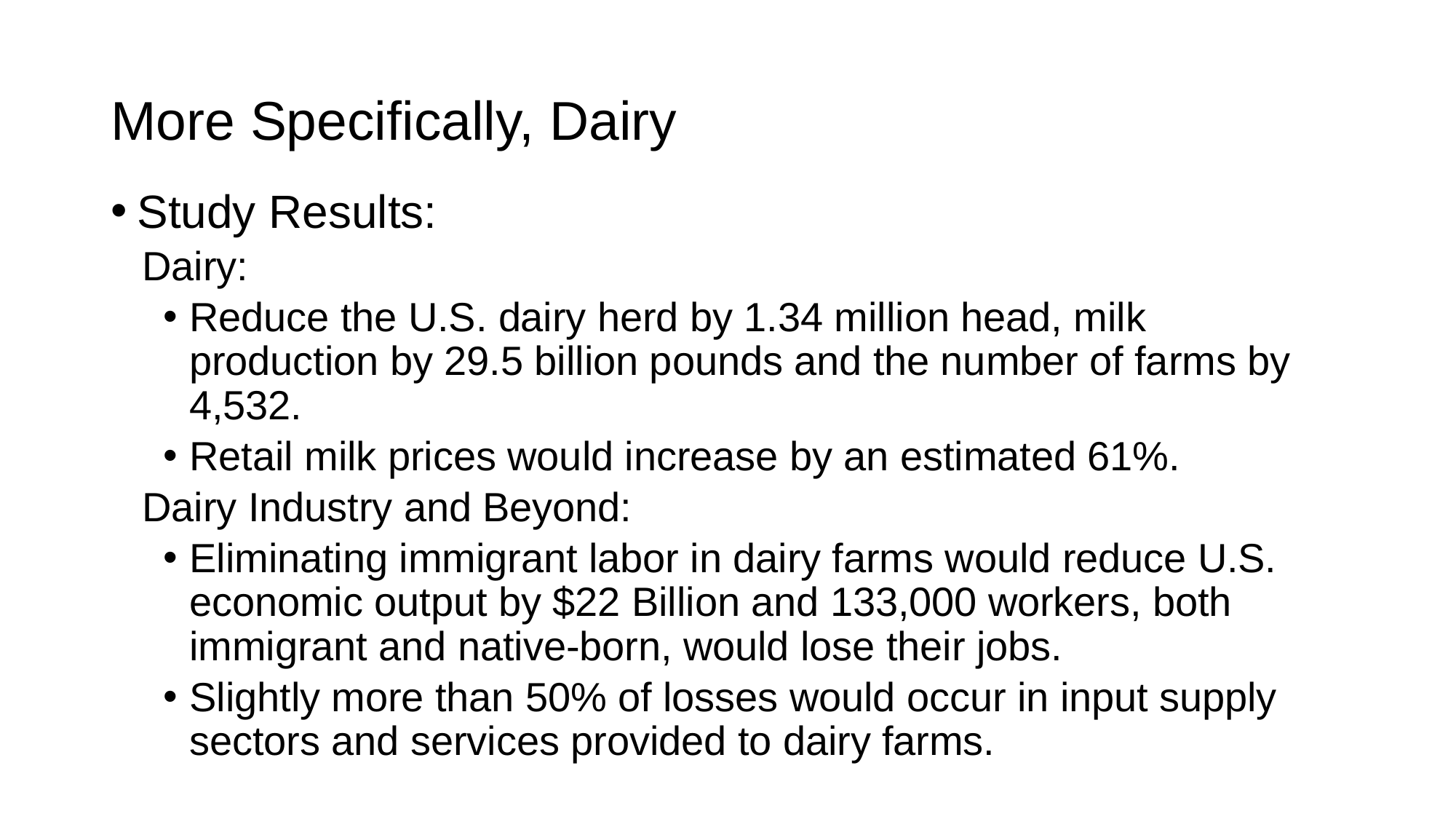

# More Specifically, Dairy
Study Results:
Dairy:
Reduce the U.S. dairy herd by 1.34 million head, milk production by 29.5 billion pounds and the number of farms by 4,532.
Retail milk prices would increase by an estimated 61%.
Dairy Industry and Beyond:
Eliminating immigrant labor in dairy farms would reduce U.S. economic output by $22 Billion and 133,000 workers, both immigrant and native-born, would lose their jobs.
Slightly more than 50% of losses would occur in input supply sectors and services provided to dairy farms.